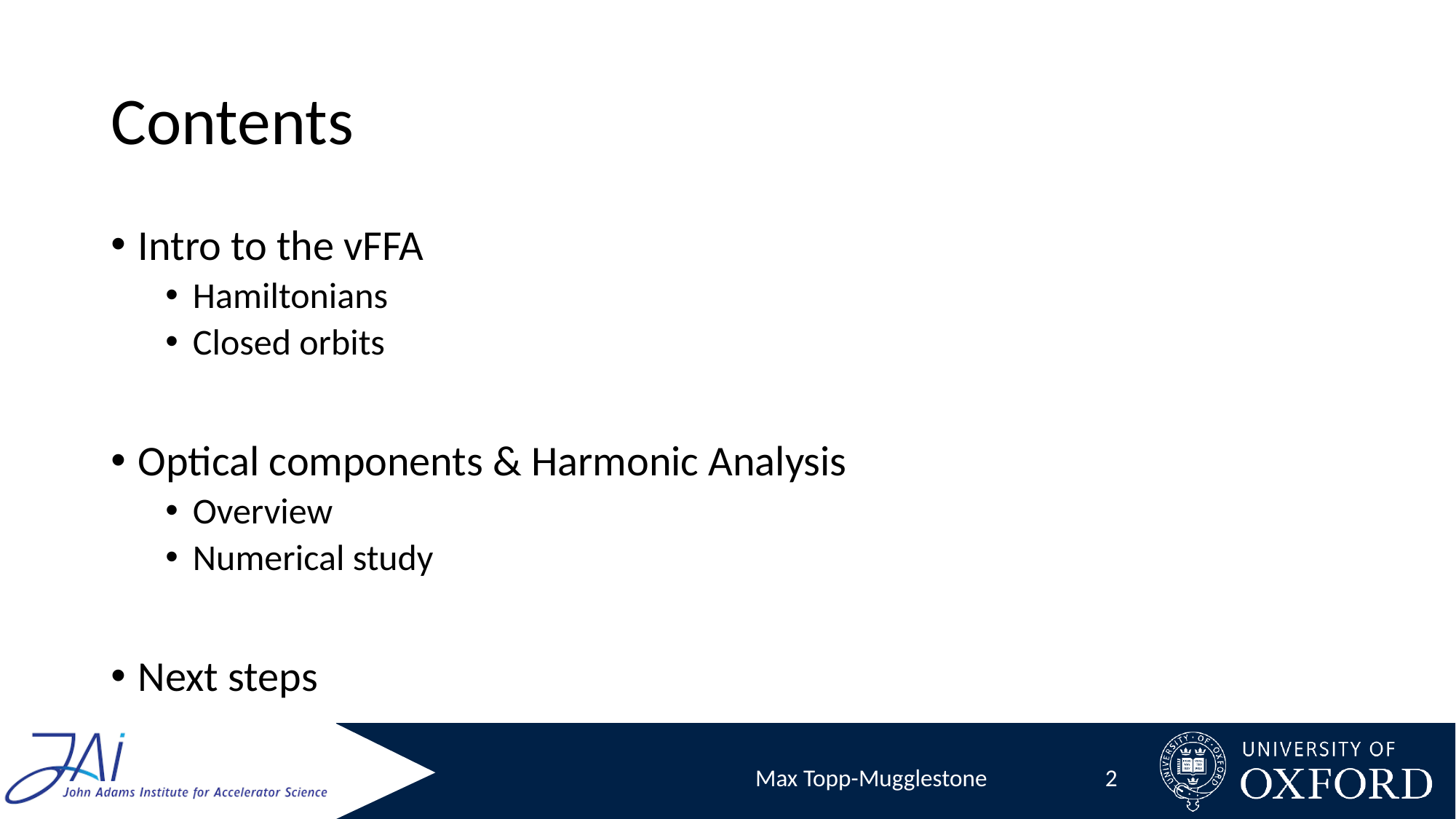

# Contents
Intro to the vFFA
Hamiltonians
Closed orbits

Optical components & Harmonic Analysis
Overview
Numerical study

Next steps
Max Topp-Mugglestone
2